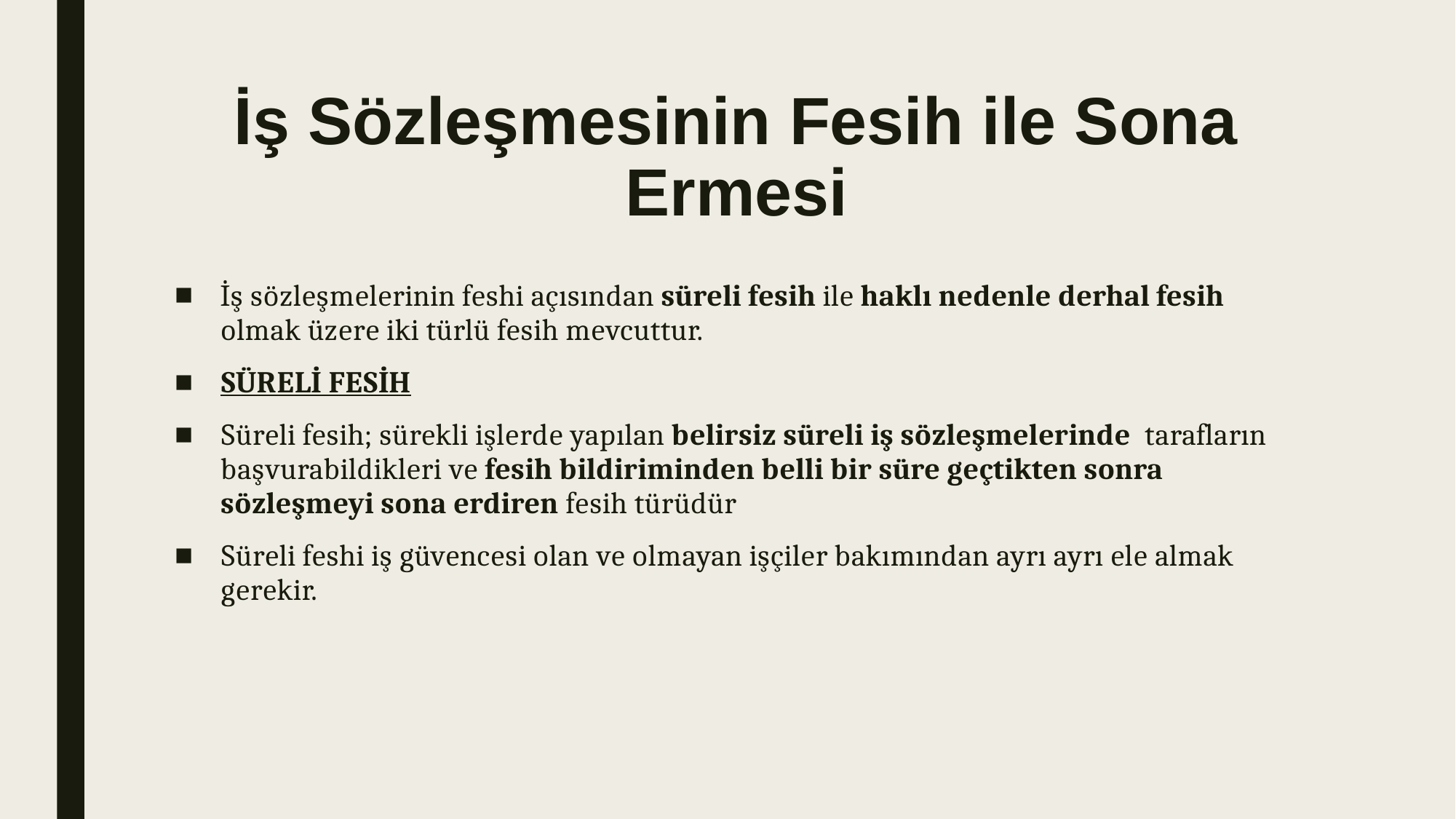

# İş Sözleşmesinin Fesih ile Sona Ermesi
İş sözleşmelerinin feshi açısından süreli fesih ile haklı nedenle derhal fesih olmak üzere iki türlü fesih mevcuttur.
SÜRELİ FESİH
Süreli fesih; sürekli işlerde yapılan belirsiz süreli iş sözleşmelerinde  tarafların başvurabildikleri ve fesih bildiriminden belli bir süre geçtikten sonra sözleşmeyi sona erdiren fesih türüdür
Süreli feshi iş güvencesi olan ve olmayan işçiler bakımından ayrı ayrı ele almak gerekir.